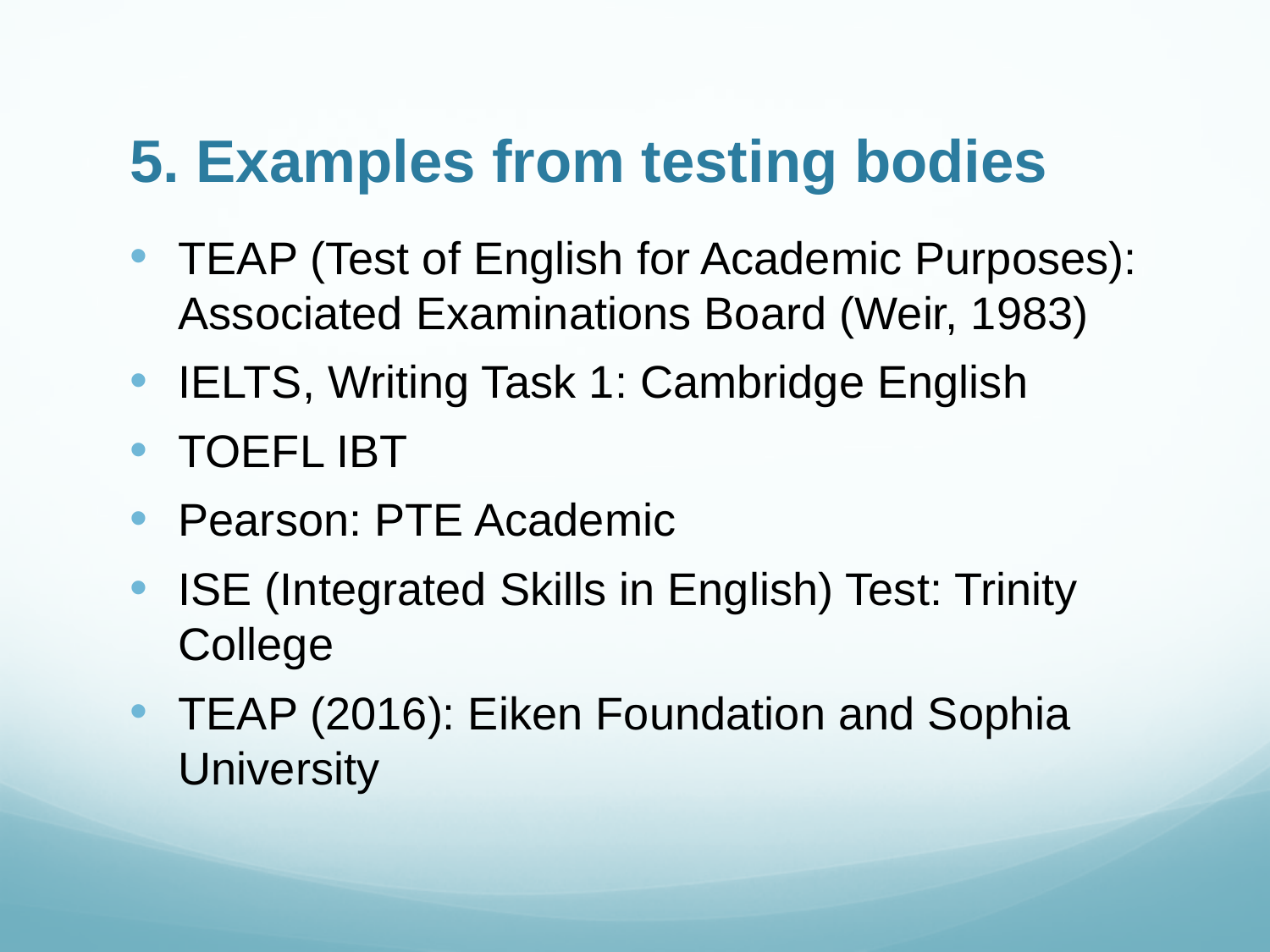

# 5. Examples from testing bodies
TEAP (Test of English for Academic Purposes):  Associated Examinations Board (Weir, 1983)
IELTS, Writing Task 1: Cambridge English
TOEFL IBT
Pearson: PTE Academic
ISE (Integrated Skills in English) Test: Trinity College
TEAP (2016): Eiken Foundation and Sophia University